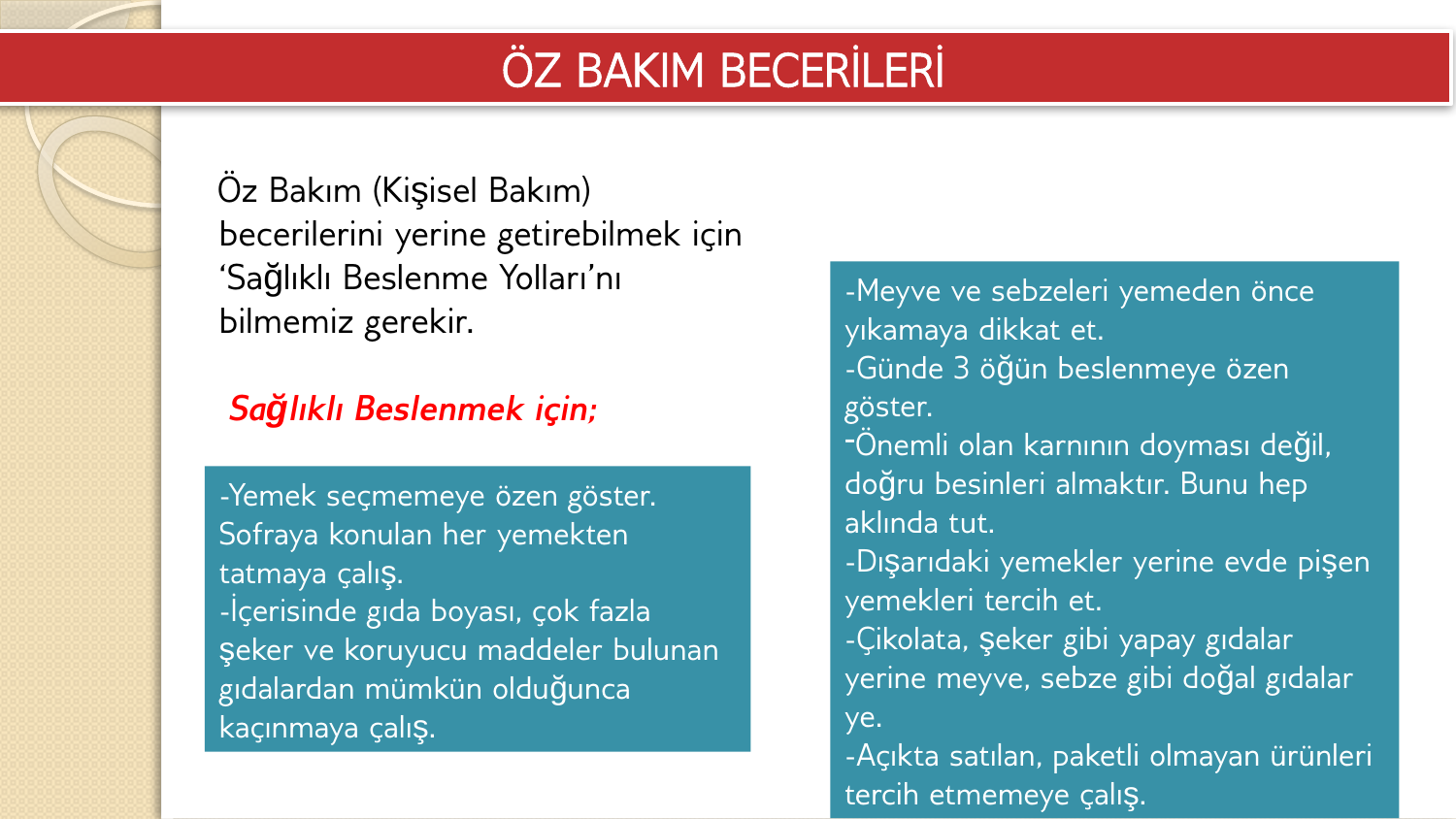

ÖZ BAKIM BECERİLERİ
    Öz Bakım (Kişisel Bakım) becerilerini yerine getirebilmek için ‘Sağlıklı Beslenme Yolları’nı bilmemiz gerekir.

     Sağlıklı Beslenmek için;

-Meyve ve sebzeleri yemeden önce yıkamaya dikkat et.
-Günde 3 öğün beslenmeye özen göster.
Önemli olan karnının doyması değil, doğru besinleri almaktır. Bunu hep aklında tut.
-Dışarıdaki yemekler yerine evde pişen
yemekleri tercih et.
-Çikolata, şeker gibi yapay gıdalar yerine meyve, sebze gibi doğal gıdalar ye.
-Açıkta satılan, paketli olmayan ürünleri tercih etmemeye çalış.
-Yemek seçmemeye özen göster. Sofraya konulan her yemekten tatmaya çalış.
-İçerisinde gıda boyası, çok fazla şeker ve koruyucu maddeler bulunan gıdalardan mümkün olduğunca kaçınmaya çalış.